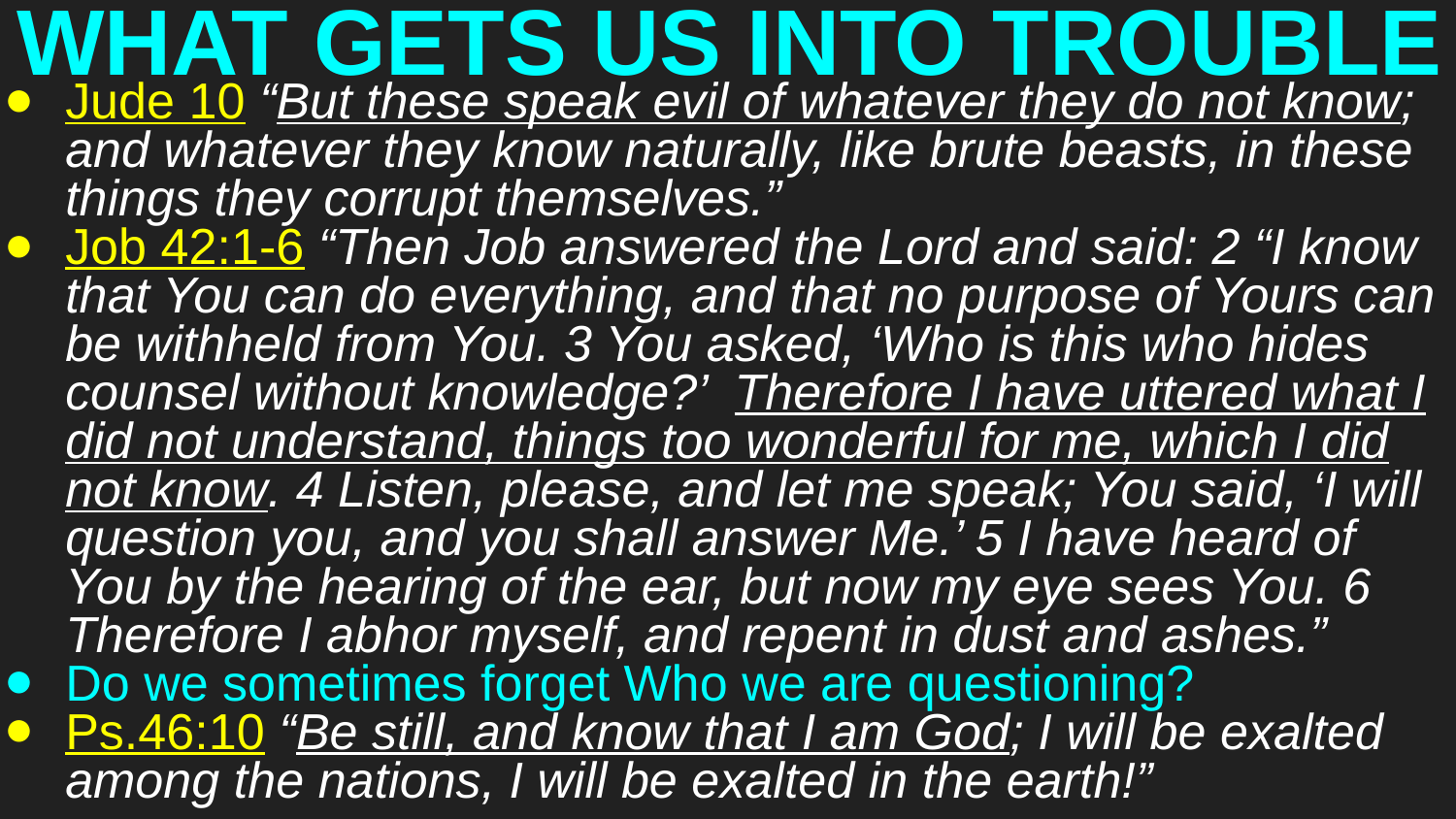

# WHAT GETS US INTO TROUBLE
Jude 10 “But these speak evil of whatever they do not know; and whatever they know naturally, like brute beasts, in these things they corrupt themselves.”
Job 42:1-6 “Then Job answered the Lord and said: 2 “I know that You can do everything, and that no purpose of Yours can be withheld from You. 3 You asked, ‘Who is this who hides counsel without knowledge?’  Therefore I have uttered what I did not understand, things too wonderful for me, which I did not know. 4 Listen, please, and let me speak; You said, ‘I will question you, and you shall answer Me.’ 5 I have heard of You by the hearing of the ear, but now my eye sees You. 6 Therefore I abhor myself, and repent in dust and ashes.”
Do we sometimes forget Who we are questioning?
Ps.46:10 “Be still, and know that I am God; I will be exalted among the nations, I will be exalted in the earth!”